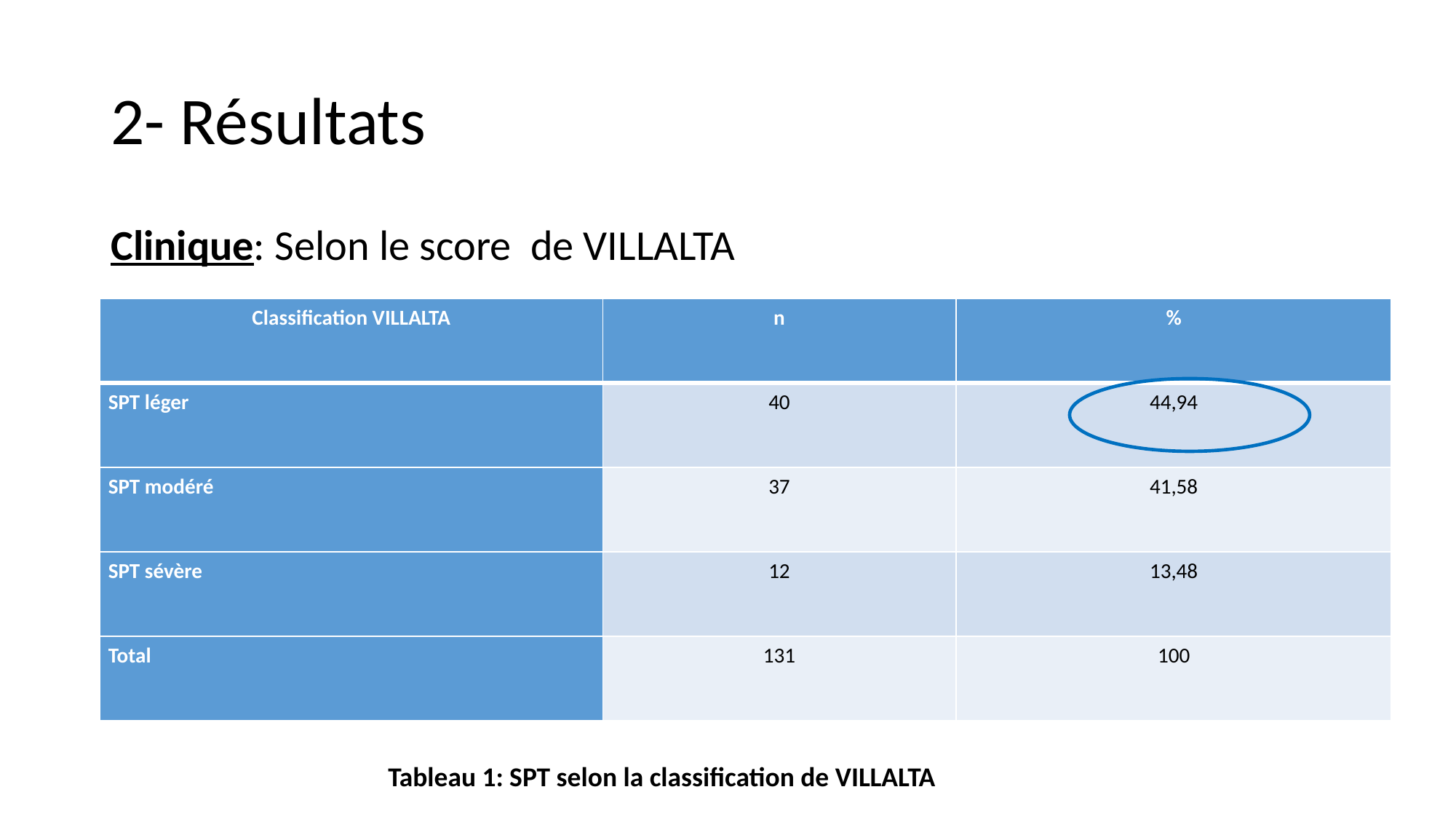

# 2- Résultats
Clinique: Selon le score  de VILLALTA

| Classification VILLALTA | n | % |
| --- | --- | --- |
| SPT léger | 40 | 44,94 |
| SPT modéré | 37 | 41,58 |
| SPT sévère | 12 | 13,48 |
| Total | 131 | 100 |

Tableau 1: SPT selon la classification de VILLALTA